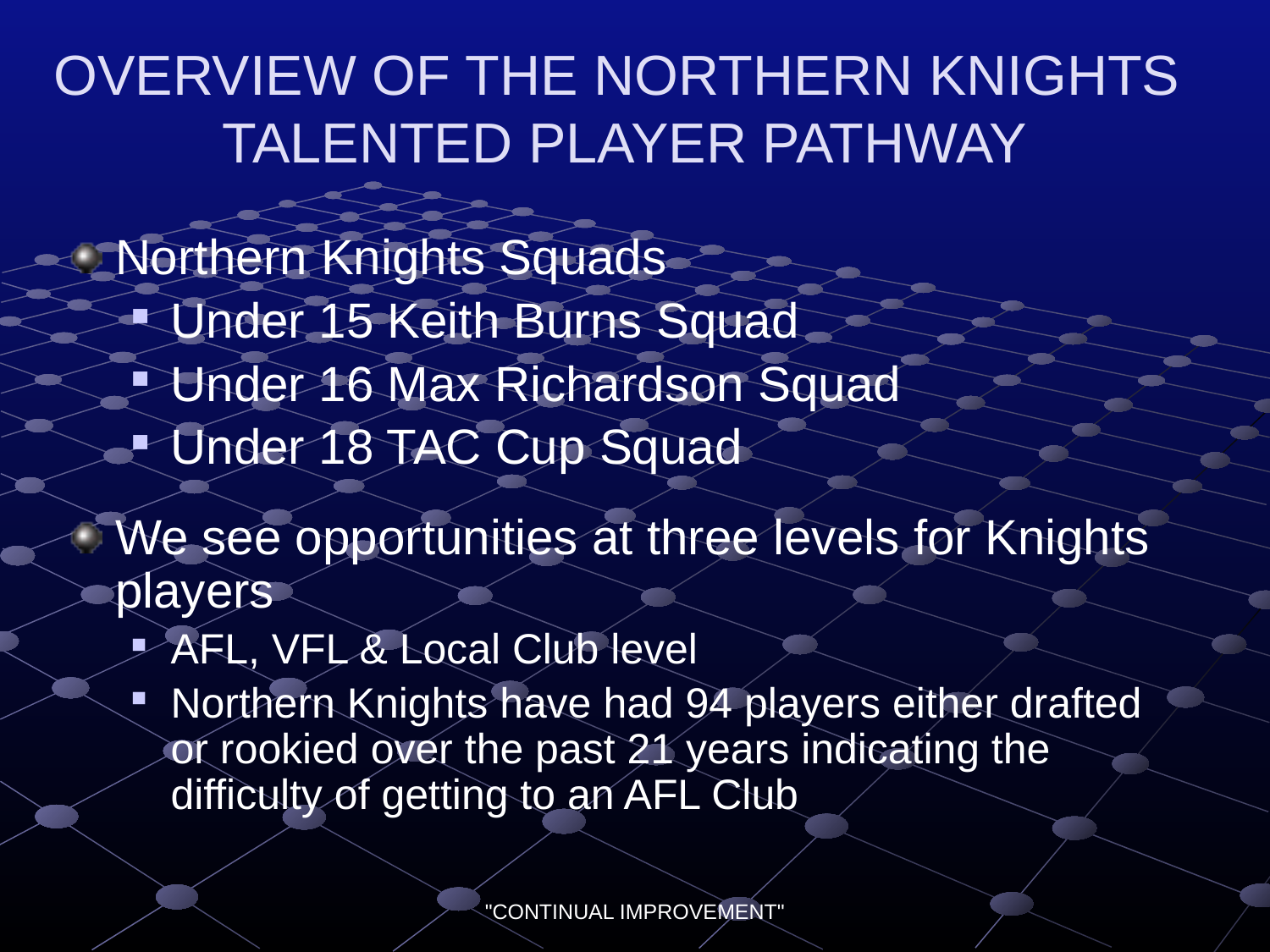

# OVERVIEW OF THE NORTHERN KNIGHTS TALENTED PLAYER PATHWAY
Northern Knights Squads
Under 15 Keith Burns Squad
Under 16 Max Richardson Squad
Under 18 TAC Cup Squad

We see opportunities at three levels for Knights players
AFL, VFL & Local Club level
Northern Knights have had 94 players either drafted or rookied over the past 21 years indicating the difficulty of getting to an AFL Club

"CONTINUAL IMPROVEMENT"